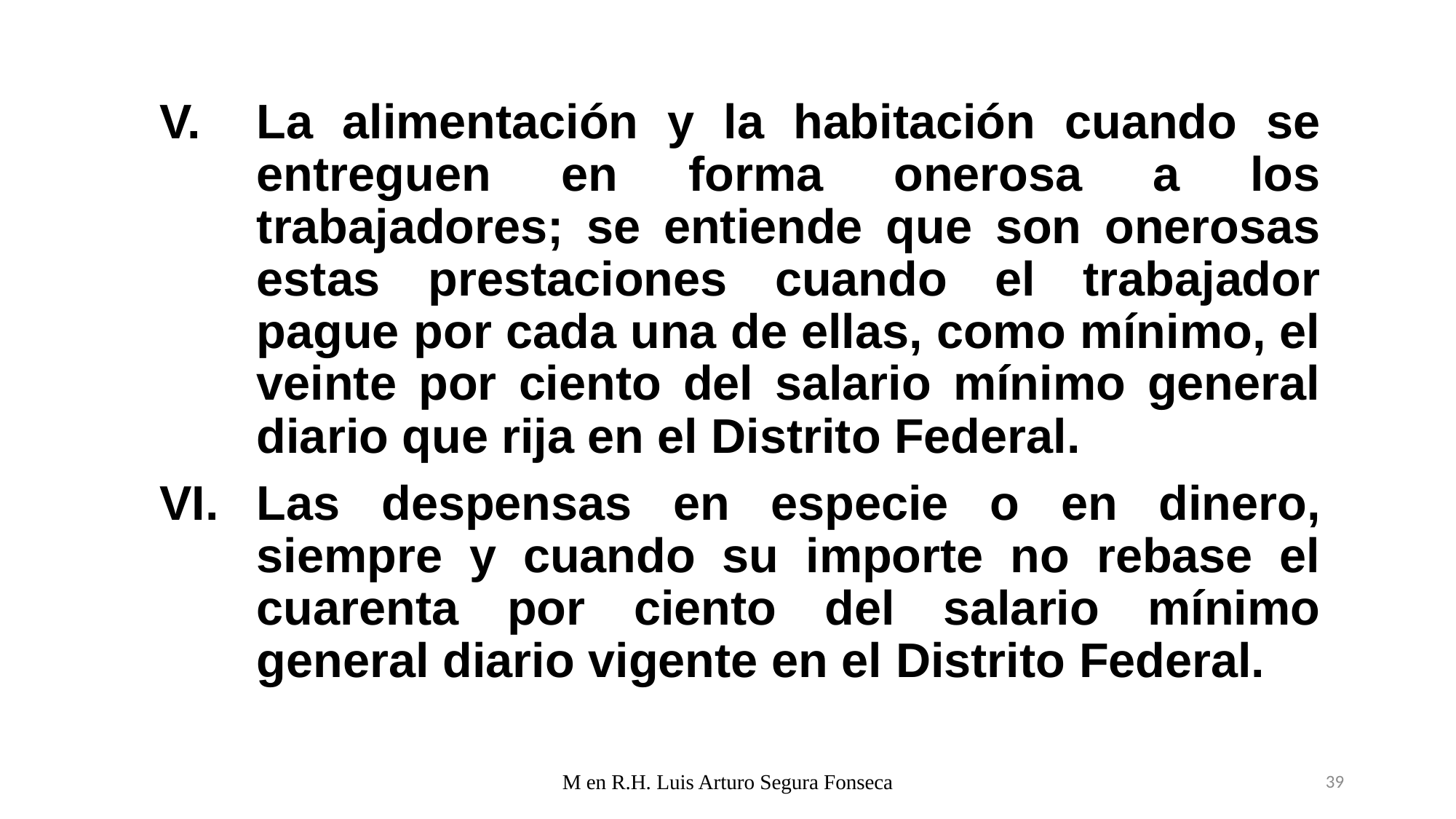

La alimentación y la habitación cuando se entreguen en forma onerosa a los trabajadores; se entiende que son onerosas estas prestaciones cuando el trabajador pague por cada una de ellas, como mínimo, el veinte por ciento del salario mínimo general diario que rija en el Distrito Federal.
Las despensas en especie o en dinero, siempre y cuando su importe no rebase el cuarenta por ciento del salario mínimo general diario vigente en el Distrito Federal.

M en R.H. Luis Arturo Segura Fonseca
39